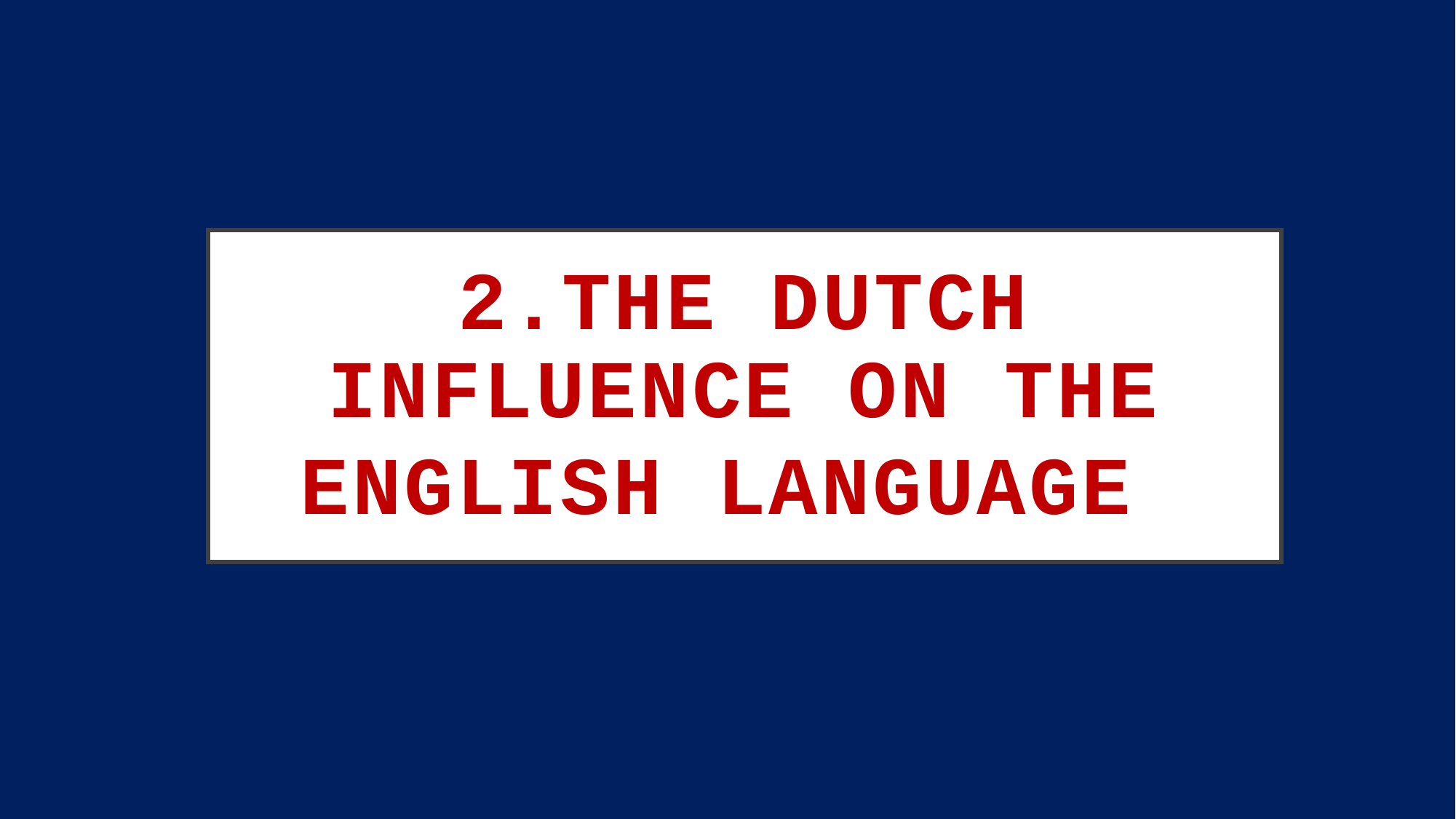

# 2.THE DUTCH INFLUENCE ON THE ENGLISH LANGUAGE